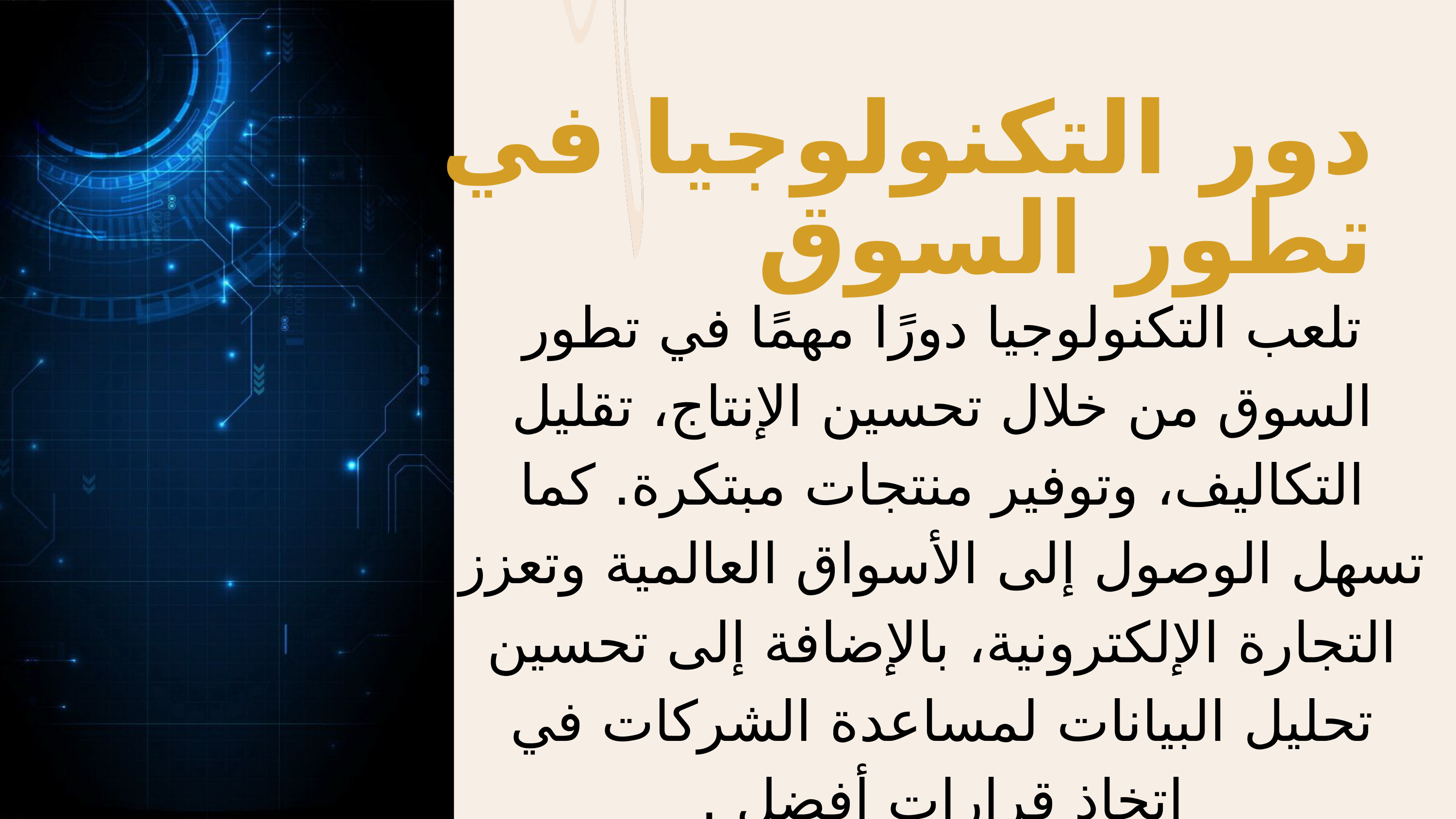

دور التكنولوجيا في تطور السوق

تلعب التكنولوجيا دورًا مهمًا في تطور السوق من خلال تحسين الإنتاج، تقليل التكاليف، وتوفير منتجات مبتكرة. كما تسهل الوصول إلى الأسواق العالمية وتعزز التجارة الإلكترونية، بالإضافة إلى تحسين تحليل البيانات لمساعدة الشركات في اتخاذ قرارات أفضل .